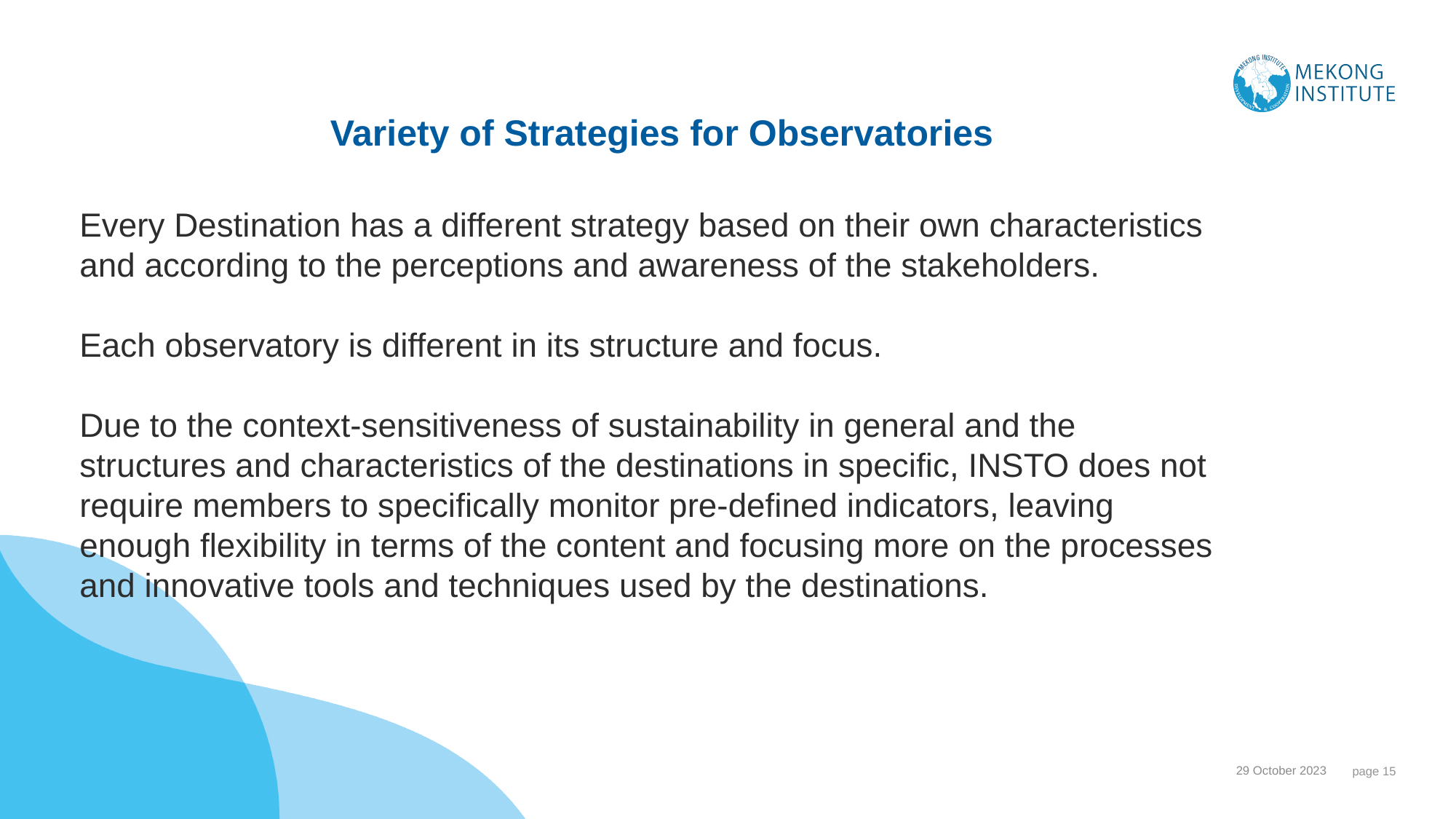

# Variety of Strategies for Observatories
Every Destination has a different strategy based on their own characteristics and according to the perceptions and awareness of the stakeholders.

Each observatory is different in its structure and focus.

Due to the context-sensitiveness of sustainability in general and the structures and characteristics of the destinations in specific, INSTO does not require members to specifically monitor pre-defined indicators, leaving enough flexibility in terms of the content and focusing more on the processes and innovative tools and techniques used by the destinations.
29 October 2023
 page 15